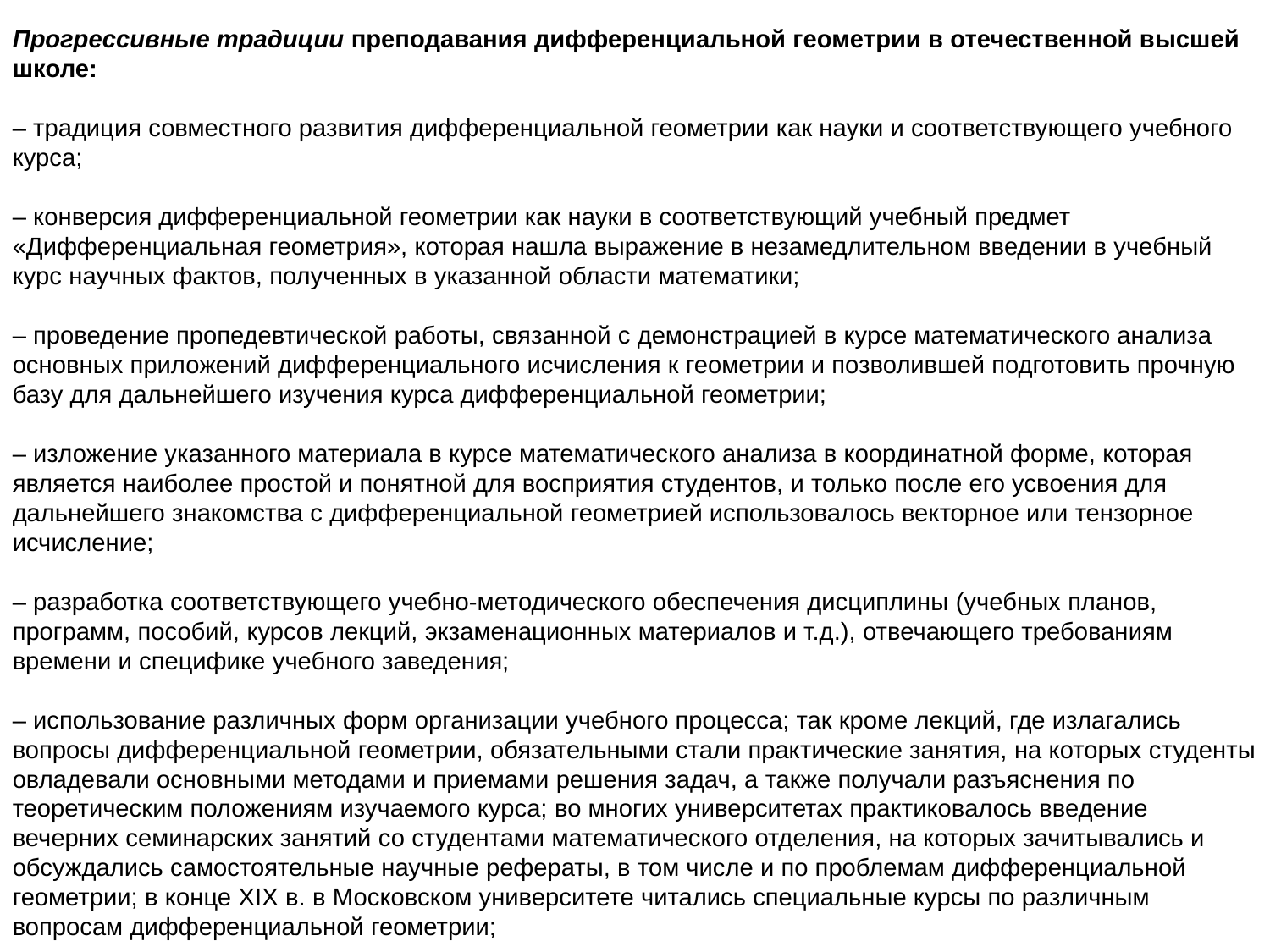

Прогрессивные традиции преподавания дифференциальной геометрии в отечественной высшей школе:

– традиция совместного развития дифференциальной геометрии как науки и соответствующего учебного курса;

– конверсия дифференциальной геометрии как науки в соответствующий учебный предмет «Дифференциальная геометрия», которая нашла выражение в незамедлительном введении в учебный курс научных фактов, полученных в указанной области математики;

– проведение пропедевтической работы, связанной с демонстрацией в курсе математического анализа основных приложений дифференциального исчисления к геометрии и позволившей подготовить прочную базу для дальнейшего изучения курса дифференциальной геометрии;

– изложение указанного материала в курсе математического анализа в координатной форме, которая является наиболее простой и понятной для восприятия студентов, и только после его усвоения для дальнейшего знакомства с дифференциальной геометрией использовалось векторное или тензорное исчисление;

– разработка соответствующего учебно-методического обеспечения дисциплины (учебных планов, программ, пособий, курсов лекций, экзаменационных материалов и т.д.), отвечающего требованиям времени и специфике учебного заведения;

– использование различных форм организации учебного процесса; так кроме лекций, где излагались вопросы дифференциальной геометрии, обязательными стали практические занятия, на которых студенты овладевали основными методами и приемами решения задач, а также получали разъяснения по теоретическим положениям изучаемого курса; во многих университетах практиковалось введение вечерних семинарских занятий со студентами математического отделения, на которых зачитывались и обсуждались самостоятельные научные рефераты, в том числе и по проблемам дифференциальной геометрии; в конце XIX в. в Московском университете читались специальные курсы по различным вопросам дифференциальной геометрии;